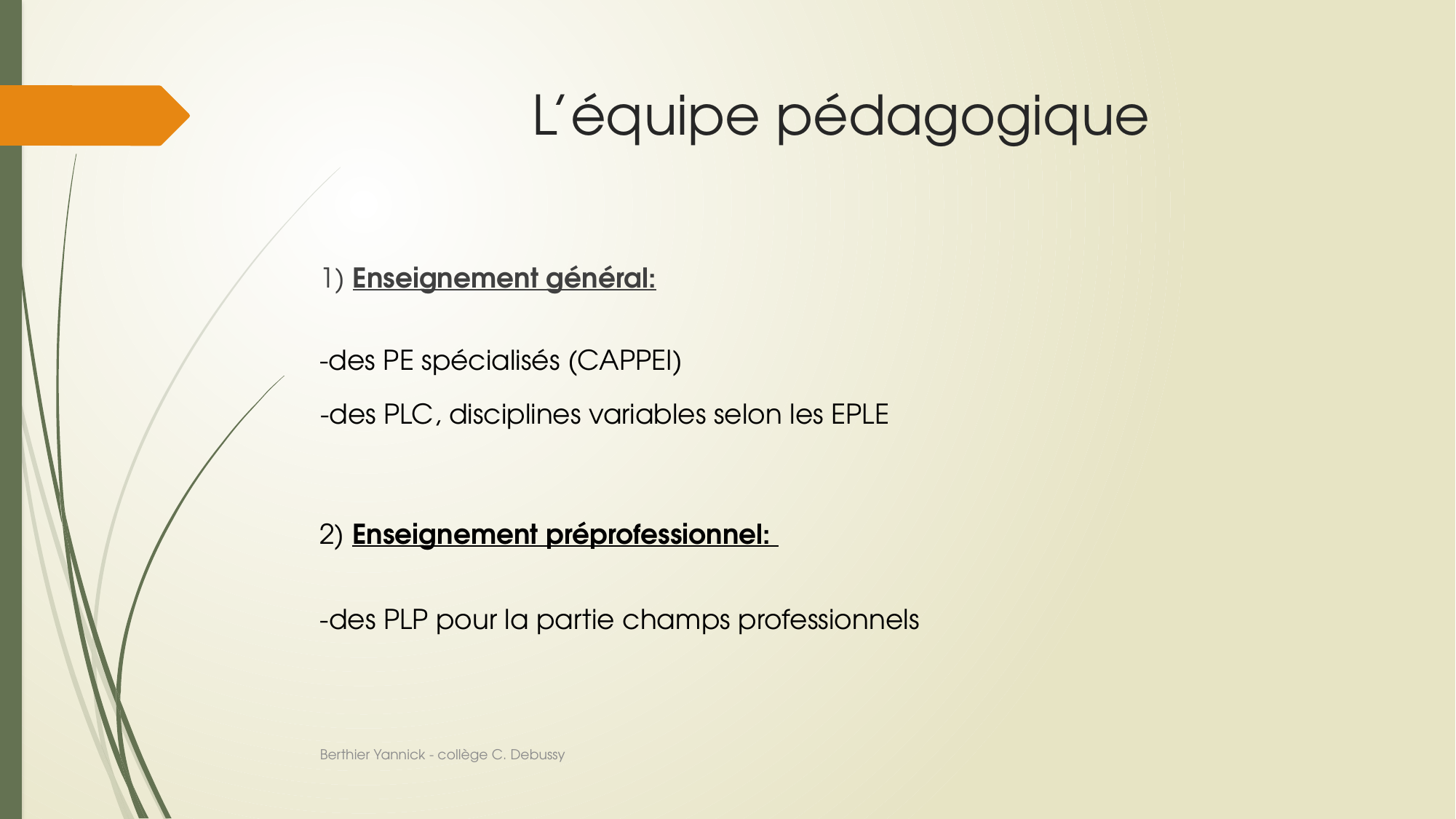

# L’équipe pédagogique
1) Enseignement général:

-des PE spécialisés (CAPPEI)
-des PLC, disciplines variables selon les EPLE
2) Enseignement préprofessionnel:

-des PLP pour la partie champs professionnels
Berthier Yannick - collège C. Debussy